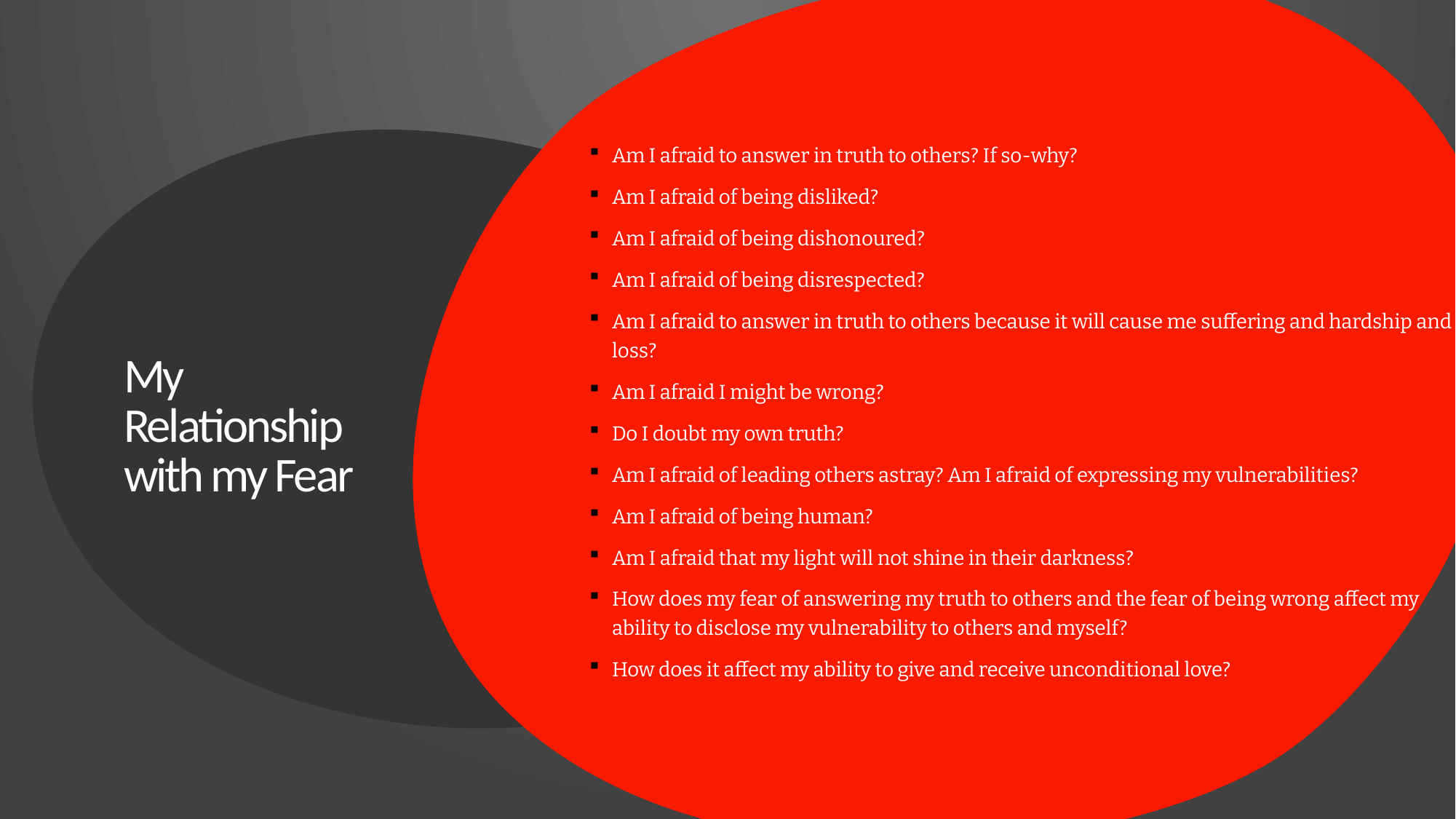

Am I afraid to answer in truth to others? If so-why?
Am I afraid of being disliked?
Am I afraid of being dishonoured?
Am I afraid of being disrespected?
Am I afraid to answer in truth to others because it will cause me suffering and hardship and loss?
Am I afraid I might be wrong?
Do I doubt my own truth?
Am I afraid of leading others astray? Am I afraid of expressing my vulnerabilities?
Am I afraid of being human?
Am I afraid that my light will not shine in their darkness?
How does my fear of answering my truth to others and the fear of being wrong affect my ability to disclose my vulnerability to others and myself?
How does it affect my ability to give and receive unconditional love?

# My Relationship with my Fear